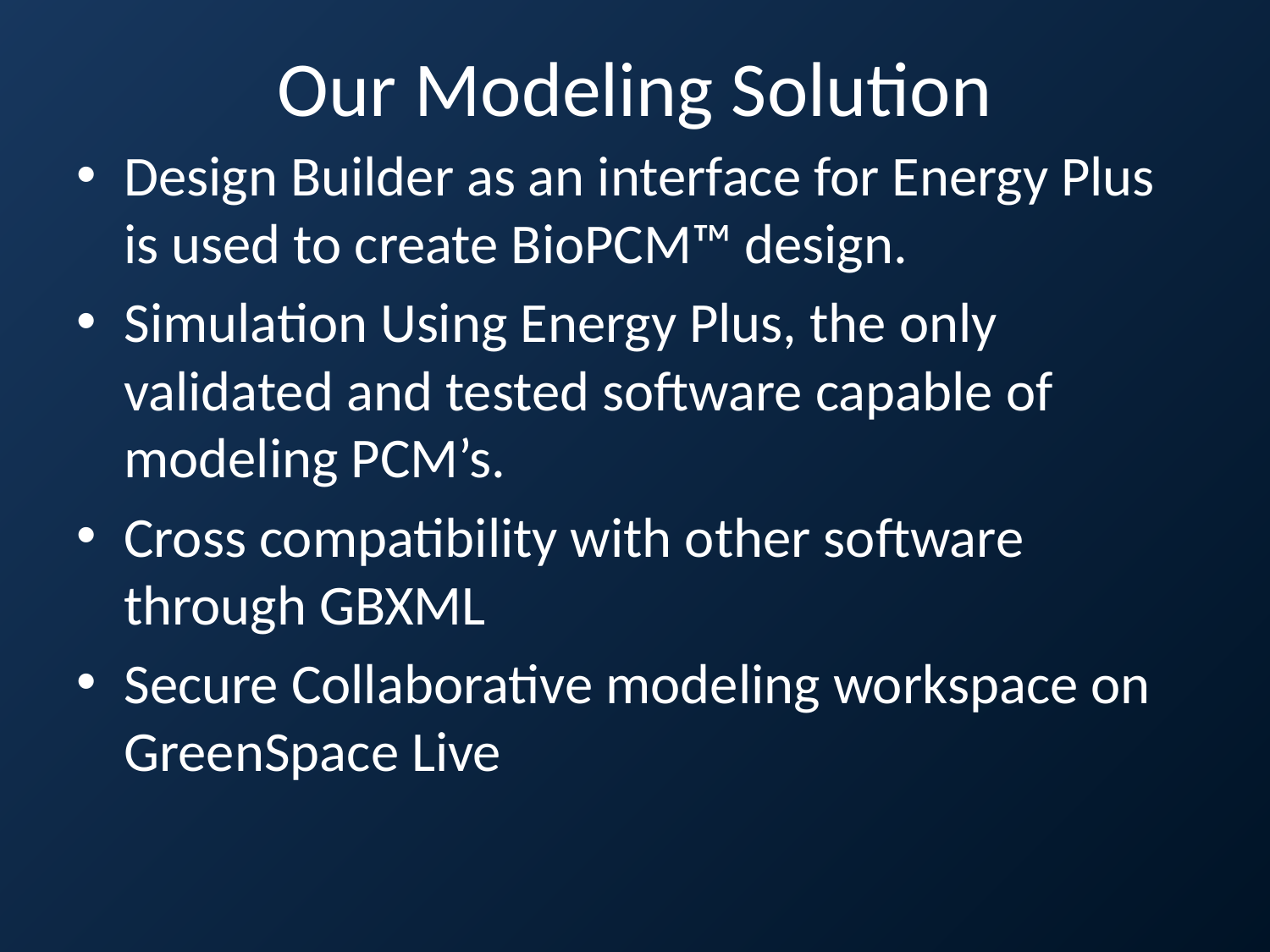

# Our Modeling Solution
Design Builder as an interface for Energy Plus is used to create BioPCM™ design.
Simulation Using Energy Plus, the only validated and tested software capable of modeling PCM’s.
Cross compatibility with other software through GBXML
Secure Collaborative modeling workspace on GreenSpace Live